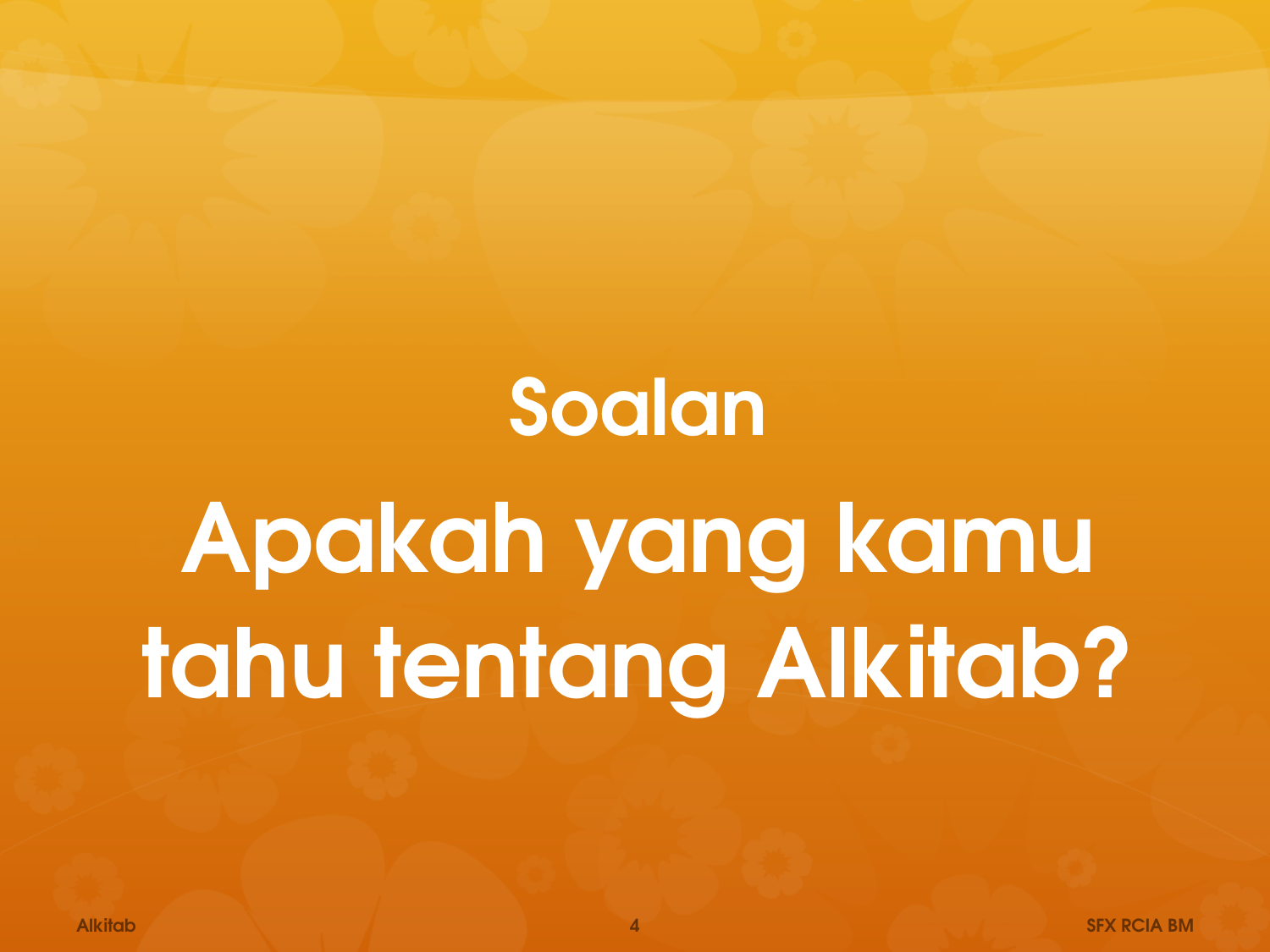

# Soalan
Apakah yang kamu tahu tentang Alkitab?
Alkitab
4
SFX RCIA BM